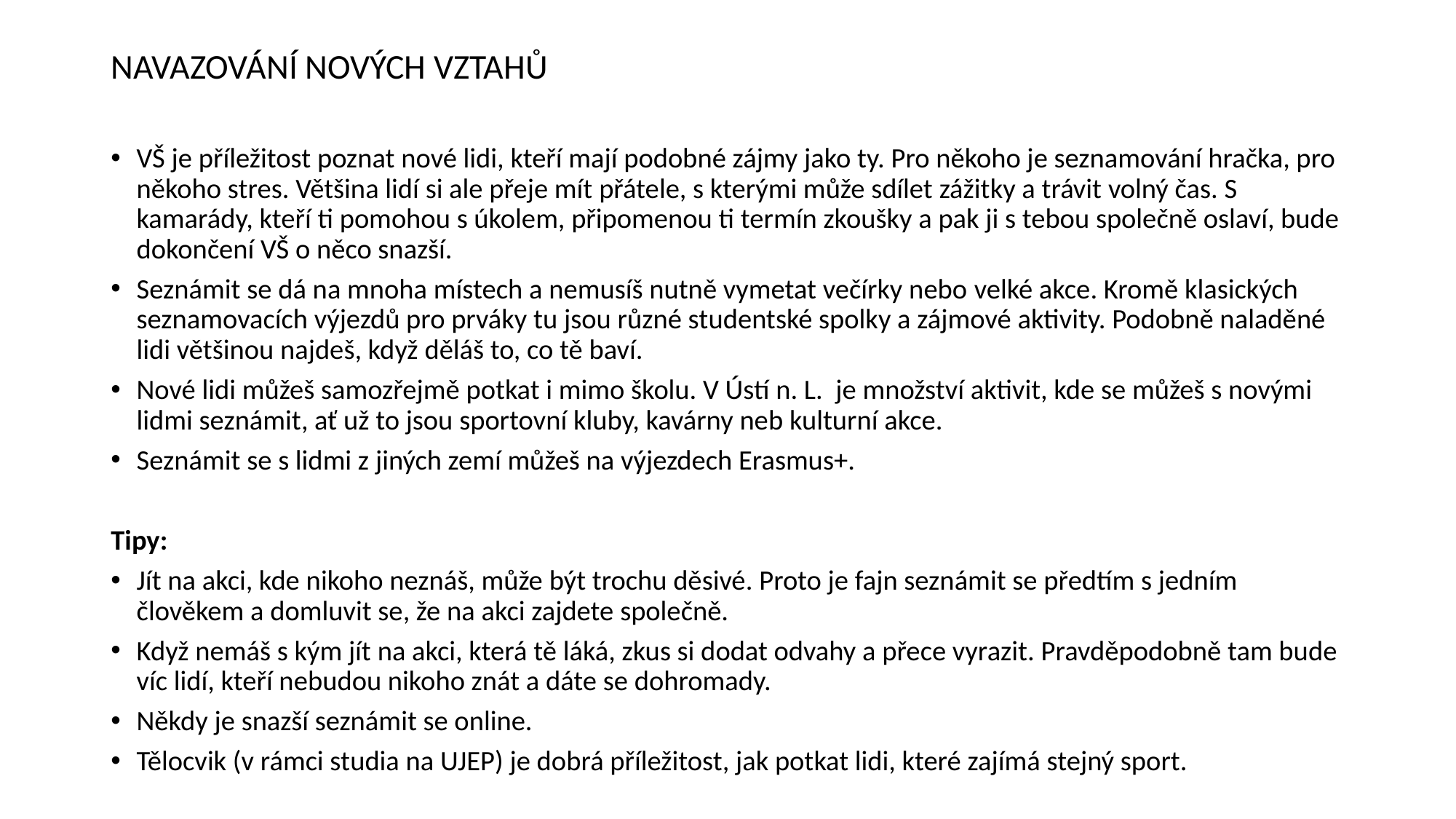

# NAVAZOVÁNÍ NOVÝCH VZTAHŮ
VŠ je příležitost poznat nové lidi, kteří mají podobné zájmy jako ty. Pro někoho je seznamování hračka, pro někoho stres. Většina lidí si ale přeje mít přátele, s kterými může sdílet zážitky a trávit volný čas. S kamarády, kteří ti pomohou s úkolem, připomenou ti termín zkoušky a pak ji s tebou společně oslaví, bude dokončení VŠ o něco snazší.
Seznámit se dá na mnoha místech a nemusíš nutně vymetat večírky nebo velké akce. Kromě klasických seznamovacích výjezdů pro prváky tu jsou různé studentské spolky a zájmové aktivity. Podobně naladěné lidi většinou najdeš, když děláš to, co tě baví.
Nové lidi můžeš samozřejmě potkat i mimo školu. V Ústí n. L.  je množství aktivit, kde se můžeš s novými lidmi seznámit, ať už to jsou sportovní kluby, kavárny neb kulturní akce.
Seznámit se s lidmi z jiných zemí můžeš na výjezdech Erasmus+.

Tipy:
Jít na akci, kde nikoho neznáš, může být trochu děsivé. Proto je fajn seznámit se předtím s jedním člověkem a domluvit se, že na akci zajdete společně.
Když nemáš s kým jít na akci, která tě láká, zkus si dodat odvahy a přece vyrazit. Pravděpodobně tam bude víc lidí, kteří nebudou nikoho znát a dáte se dohromady.
Někdy je snazší seznámit se online.
Tělocvik (v rámci studia na UJEP) je dobrá příležitost, jak potkat lidi, které zajímá stejný sport.